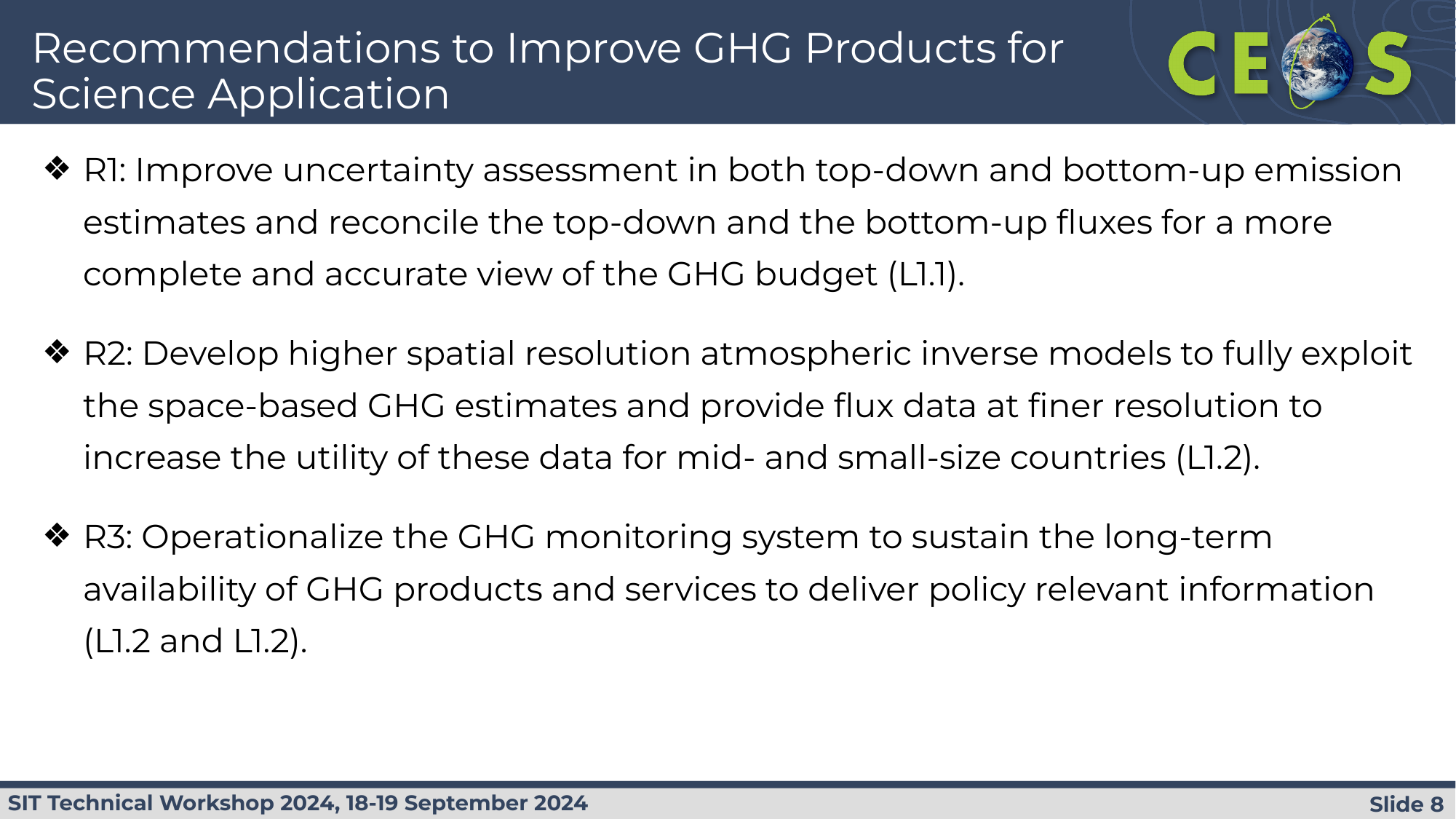

# Recommendations to Improve GHG Products for Science Application
R1: Improve uncertainty assessment in both top-down and bottom-up emission estimates and reconcile the top-down and the bottom-up fluxes for a more complete and accurate view of the GHG budget (L1.1).
R2: Develop higher spatial resolution atmospheric inverse models to fully exploit the space-based GHG estimates and provide flux data at finer resolution to increase the utility of these data for mid- and small-size countries (L1.2).
R3: Operationalize the GHG monitoring system to sustain the long-term availability of GHG products and services to deliver policy relevant information (L1.2 and L1.2).